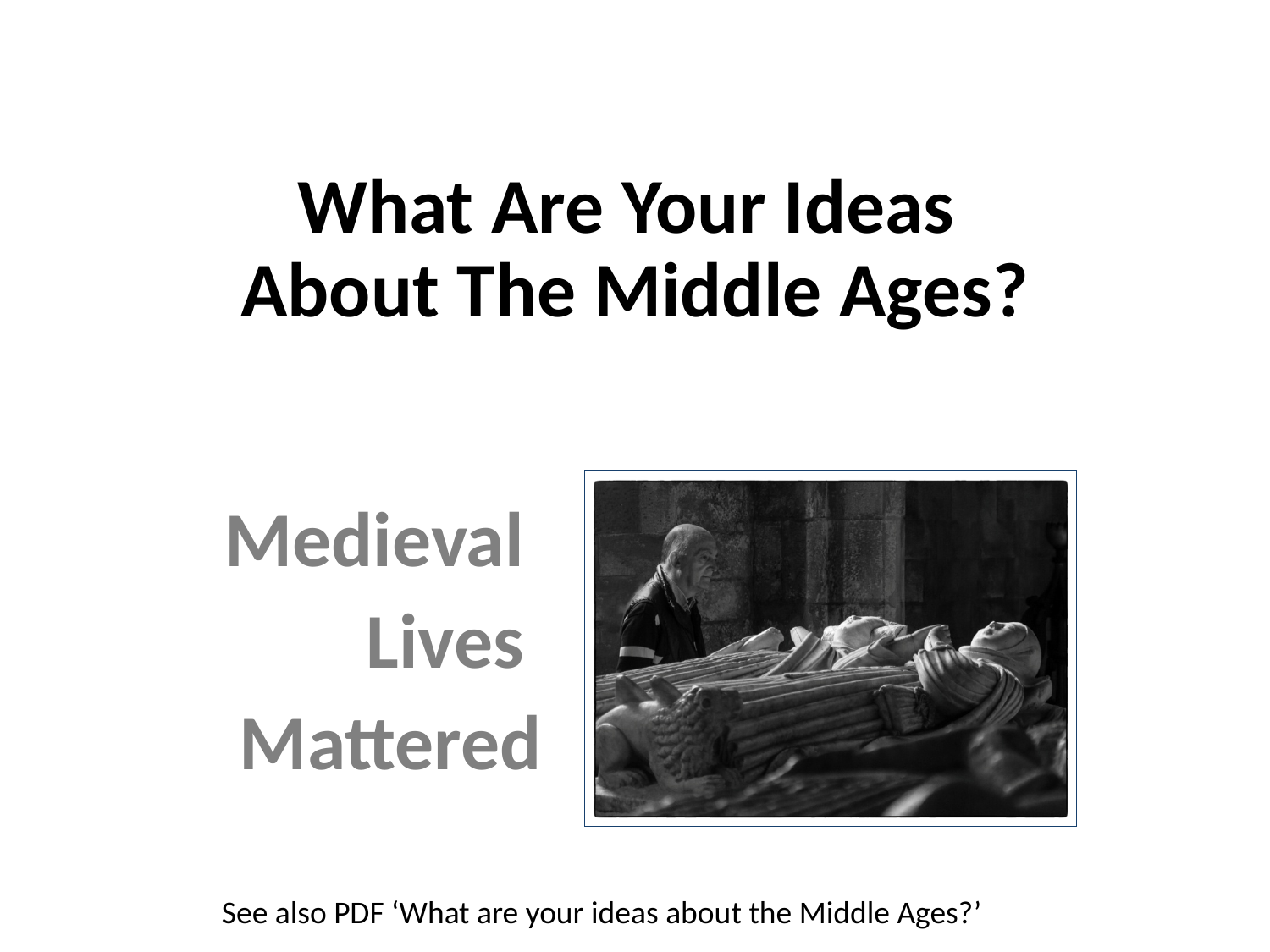

# What Are Your Ideas About The Middle Ages?
Medieval
Lives
Mattered
See also PDF ‘What are your ideas about the Middle Ages?’